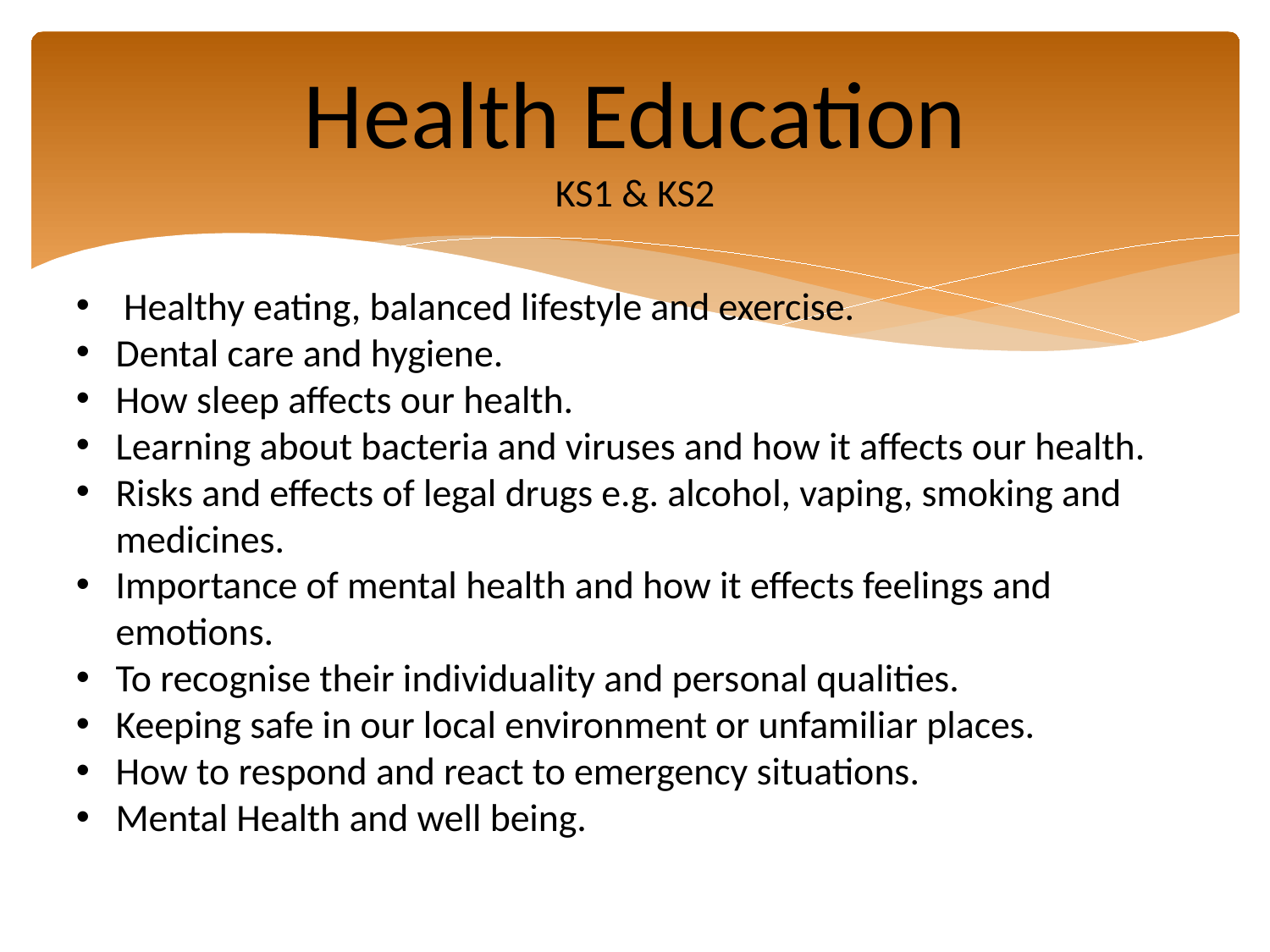

# Health Education KS1 & KS2
Healthy eating, balanced lifestyle and exercise.
Dental care and hygiene.
How sleep affects our health.
Learning about bacteria and viruses and how it affects our health.
Risks and effects of legal drugs e.g. alcohol, vaping, smoking and medicines.
Importance of mental health and how it effects feelings and emotions.
To recognise their individuality and personal qualities.
Keeping safe in our local environment or unfamiliar places.
How to respond and react to emergency situations.
Mental Health and well being.